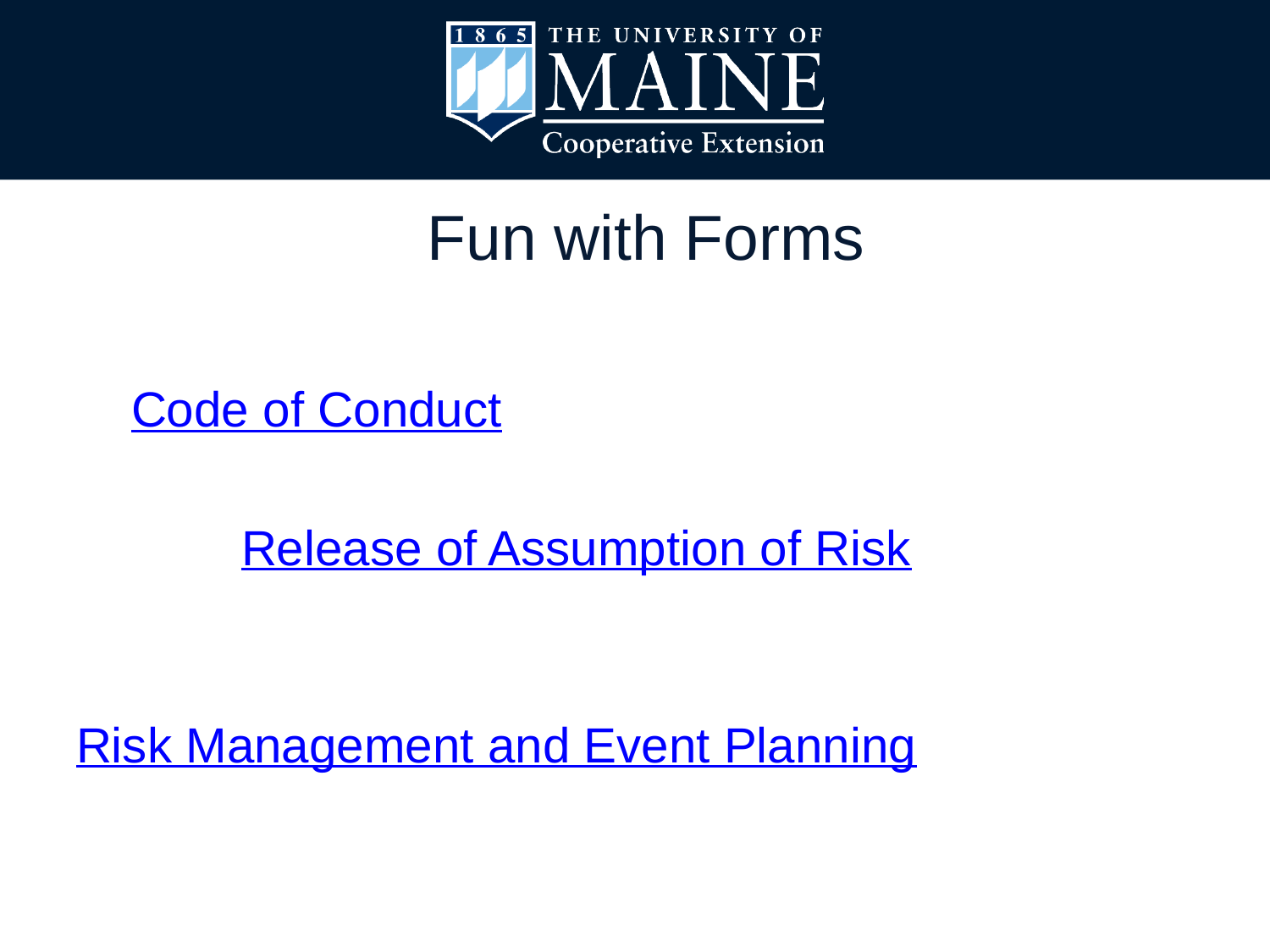

# Fun with Forms

    Code of Conduct

            Release of Assumption of Risk

                     Risk Management and Event Planning